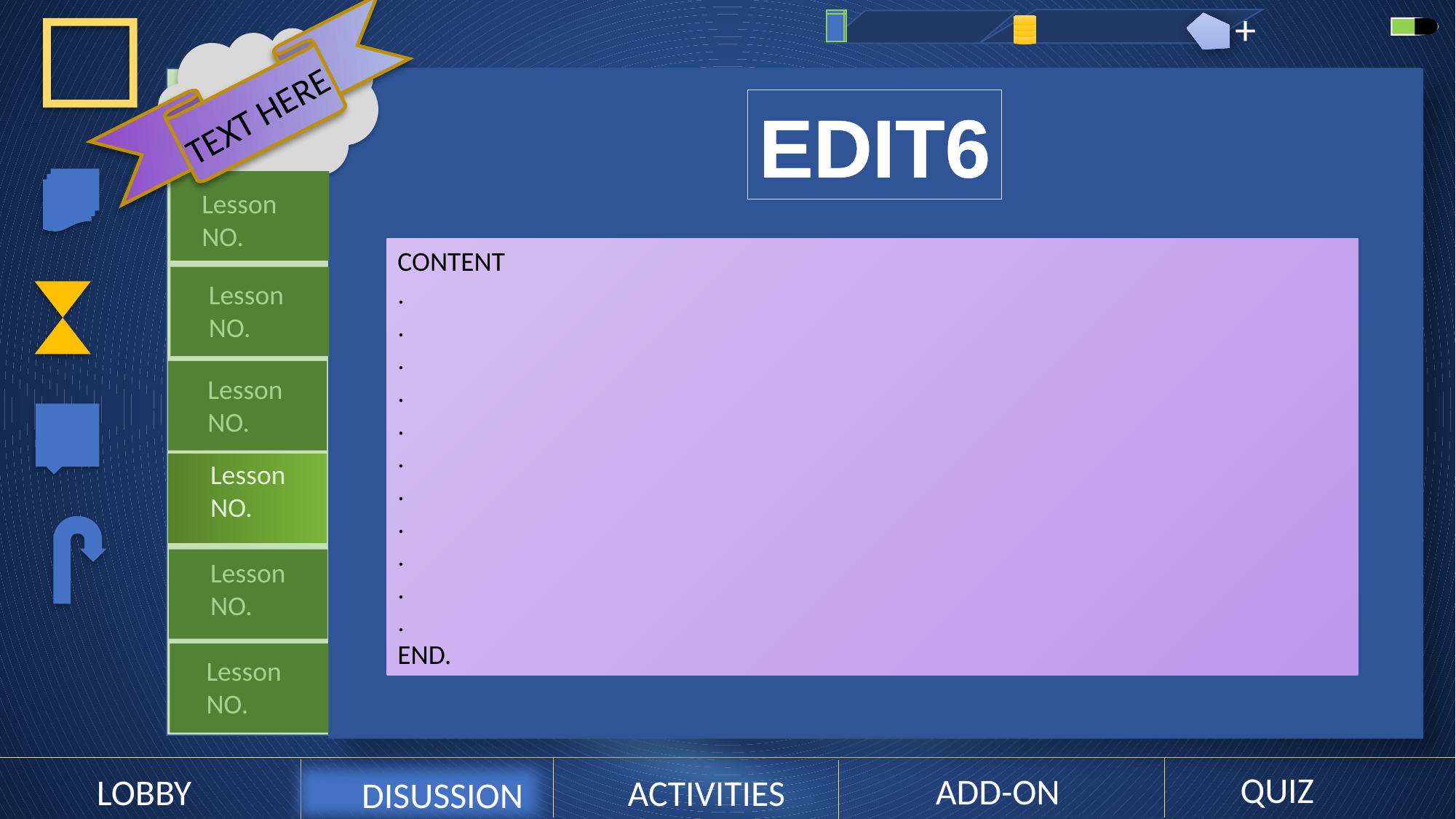

+

TEXT HERE
EDIT6

Lesson NO.
CONTENT
.
.
.
.
.
.
.
.
.
.
.
END.
Lesson NO.

Lesson NO.

Lesson NO.

Lesson NO.

Lesson NO.

QUIZ
ADD-ON
LOBBY
ACTIVITIES
DISUSSION